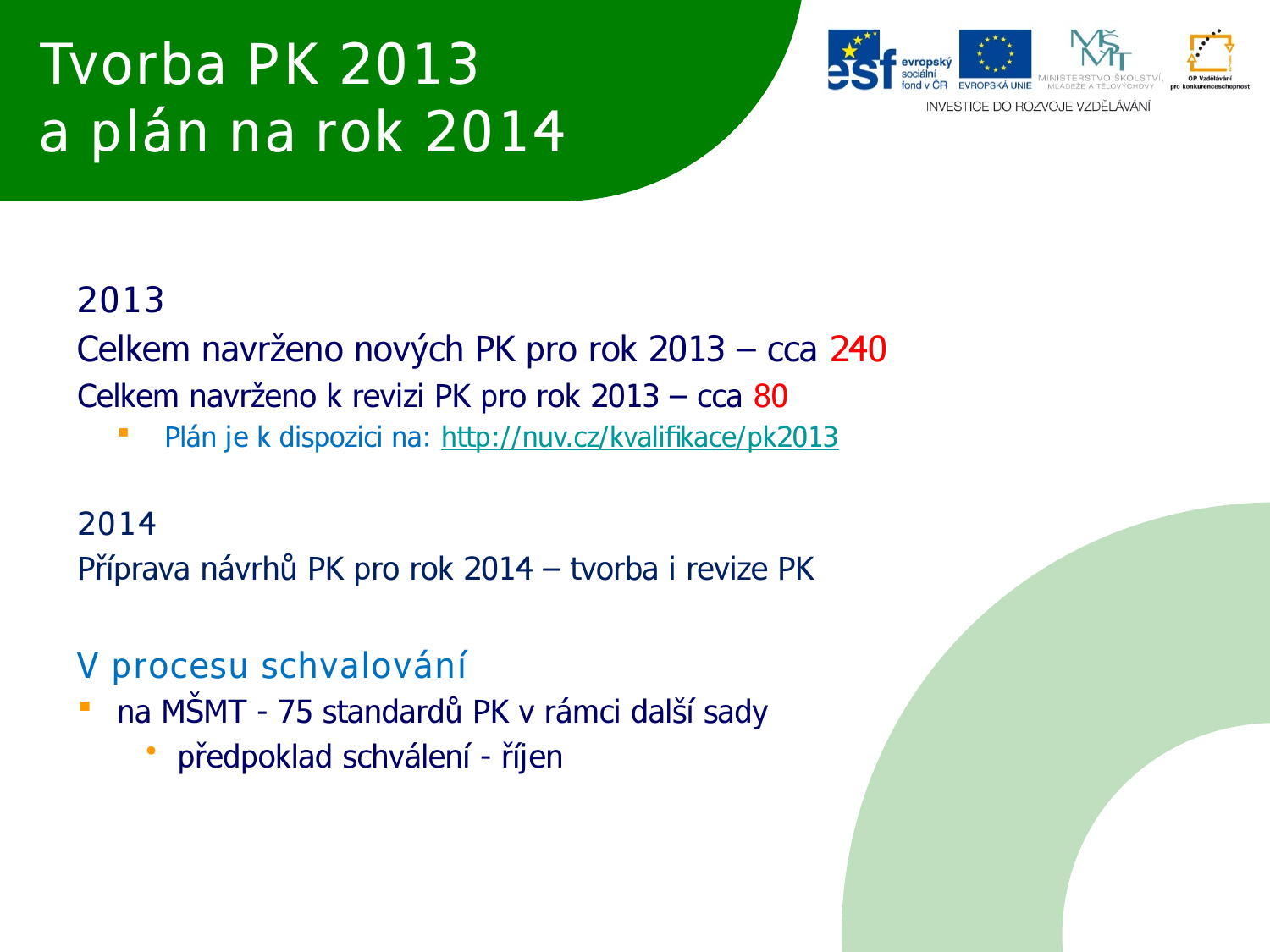

# Tvorba PK 2013 a plán na rok 2014
2013
Celkem navrženo nových PK pro rok 2013 – cca 240
Celkem navrženo k revizi PK pro rok 2013 – cca 80
Plán je k dispozici na: http://nuv.cz/kvalifikace/pk2013

2014
Příprava návrhů PK pro rok 2014 – tvorba i revize PK

V procesu schvalování
na MŠMT - 75 standardů PK v rámci další sady
předpoklad schválení - říjen